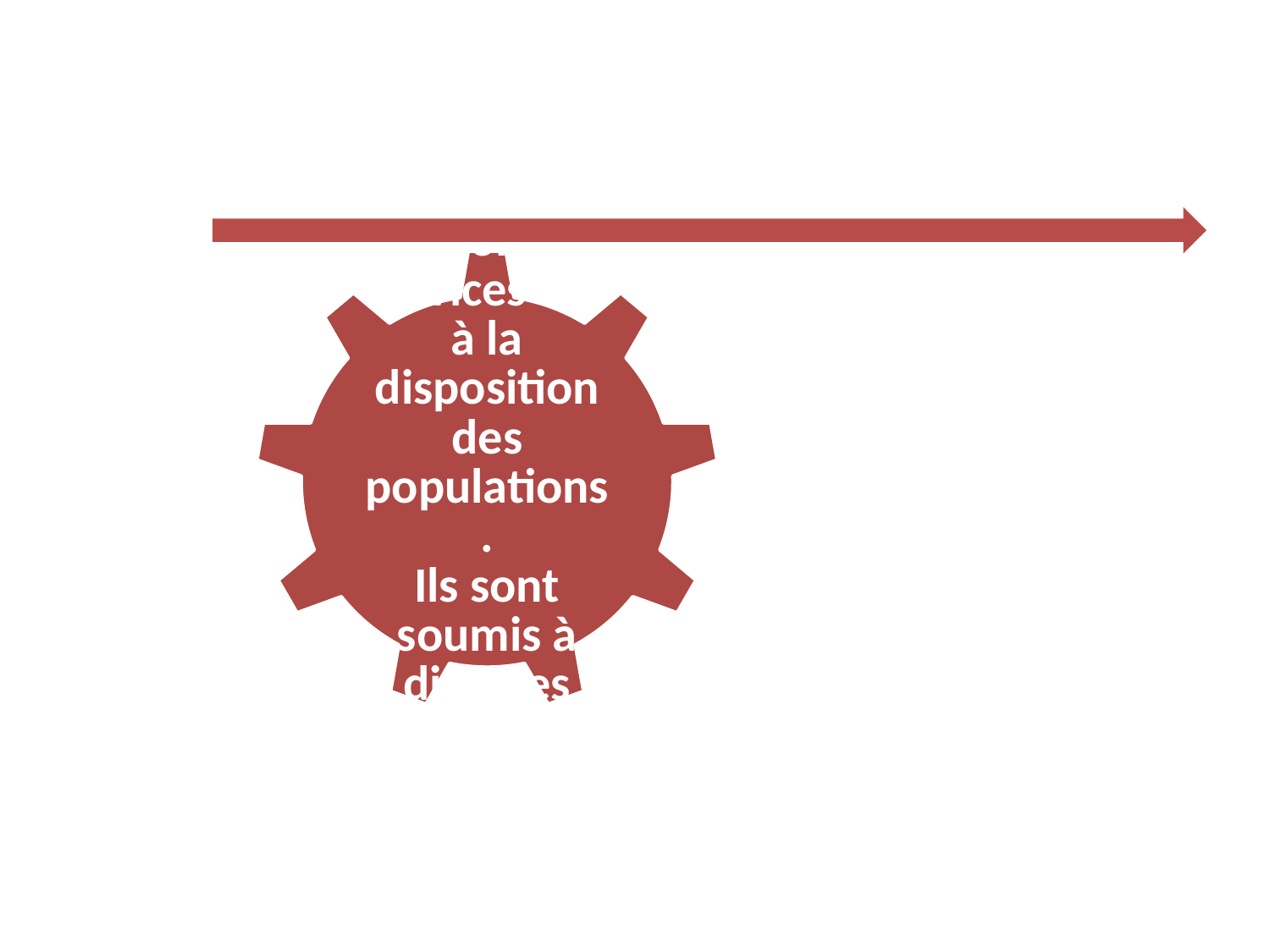

Réponse :
Ensemble des soins et services mis à la disposition des populations.
Ils sont soumis à diverses contraintes (financières, notamment...).